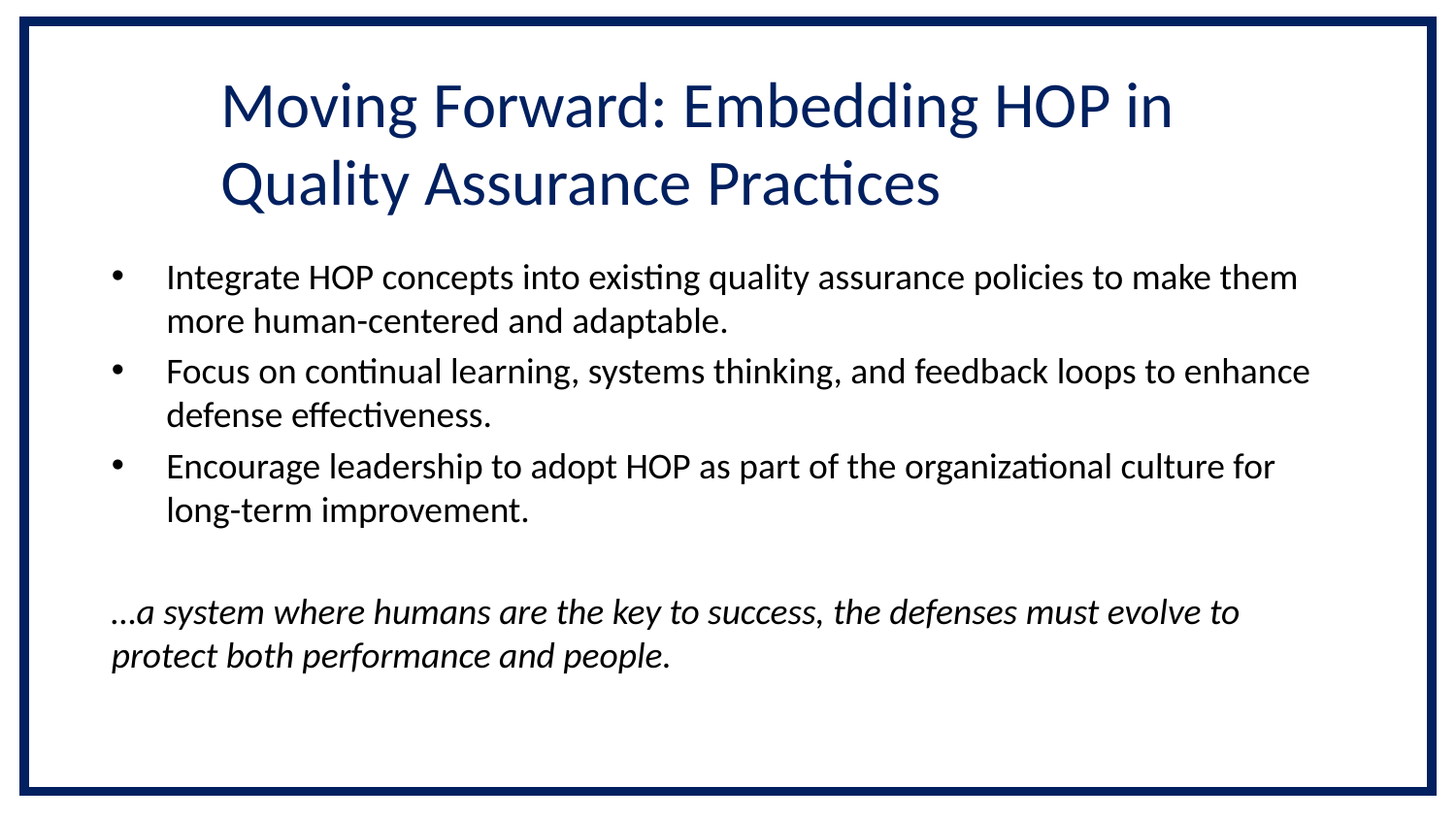

# Moving Forward: Embedding HOP in Quality Assurance Practices
Integrate HOP concepts into existing quality assurance policies to make them more human-centered and adaptable.
Focus on continual learning, systems thinking, and feedback loops to enhance defense effectiveness.
Encourage leadership to adopt HOP as part of the organizational culture for long-term improvement.

…a system where humans are the key to success, the defenses must evolve to protect both performance and people.